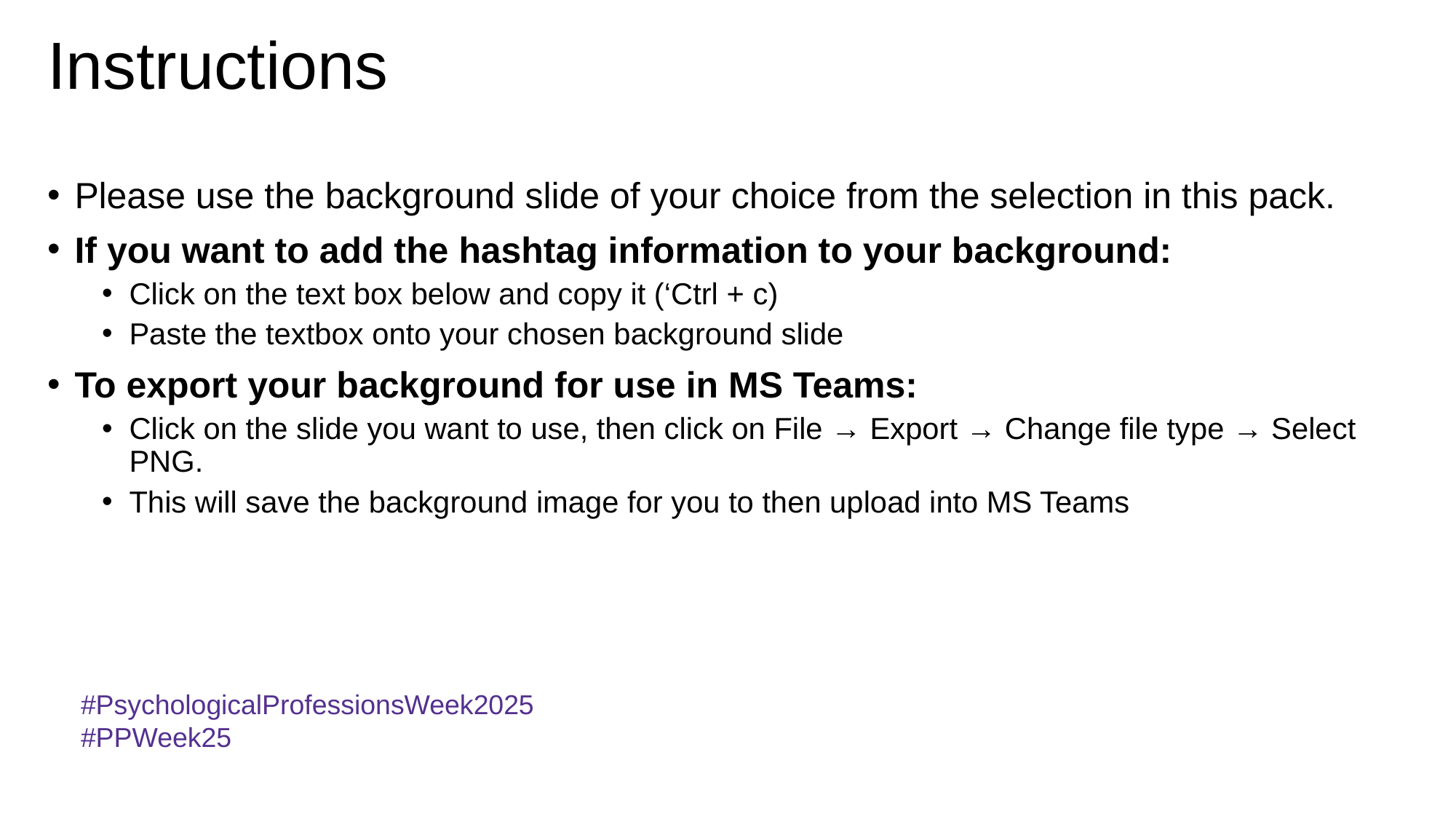

# Instructions
Please use the background slide of your choice from the selection in this pack.
If you want to add the hashtag information to your background:
Click on the text box below and copy it (‘Ctrl + c)
Paste the textbox onto your chosen background slide
To export your background for use in MS Teams:
Click on the slide you want to use, then click on File → Export → Change file type → Select PNG.
This will save the background image for you to then upload into MS Teams
#PsychologicalProfessionsWeek2025
#PPWeek25